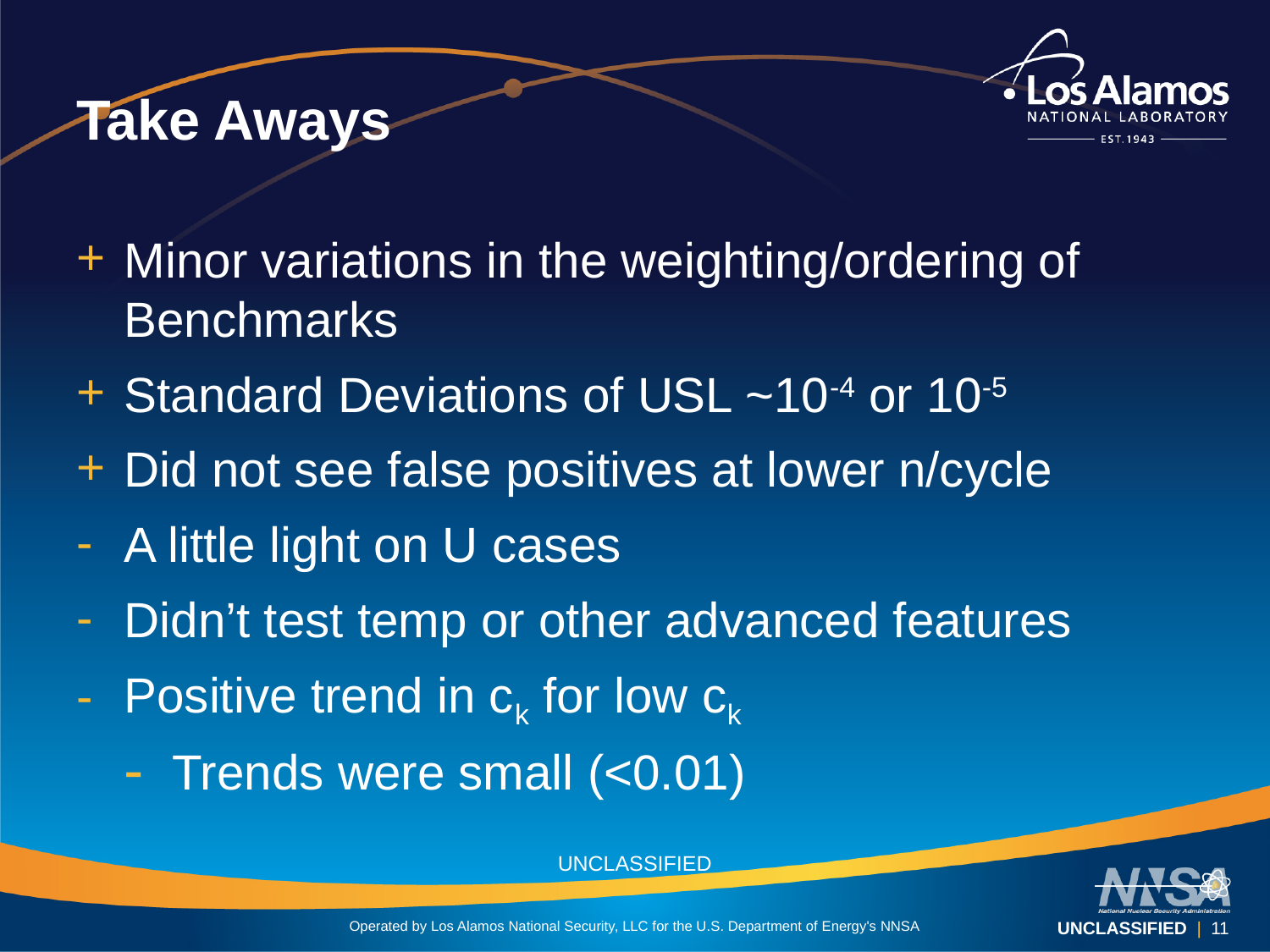

# Take Aways
Minor variations in the weighting/ordering of Benchmarks
Standard Deviations of USL ~10-4 or 10-5
Did not see false positives at lower n/cycle
A little light on U cases
Didn’t test temp or other advanced features
Positive trend in ck for low ck
Trends were small (<0.01)